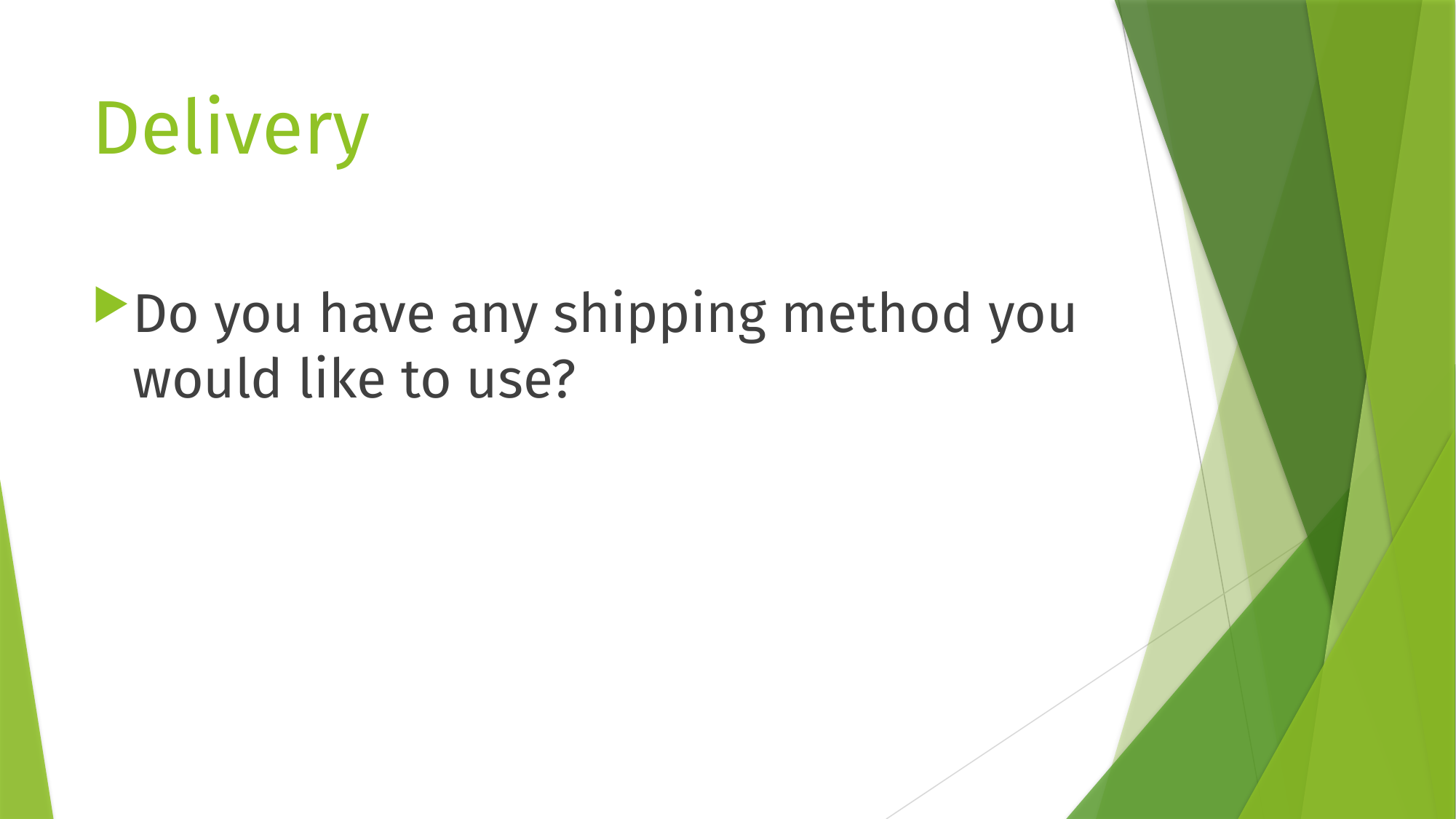

# Delivery
Do you have any shipping method you would like to use?